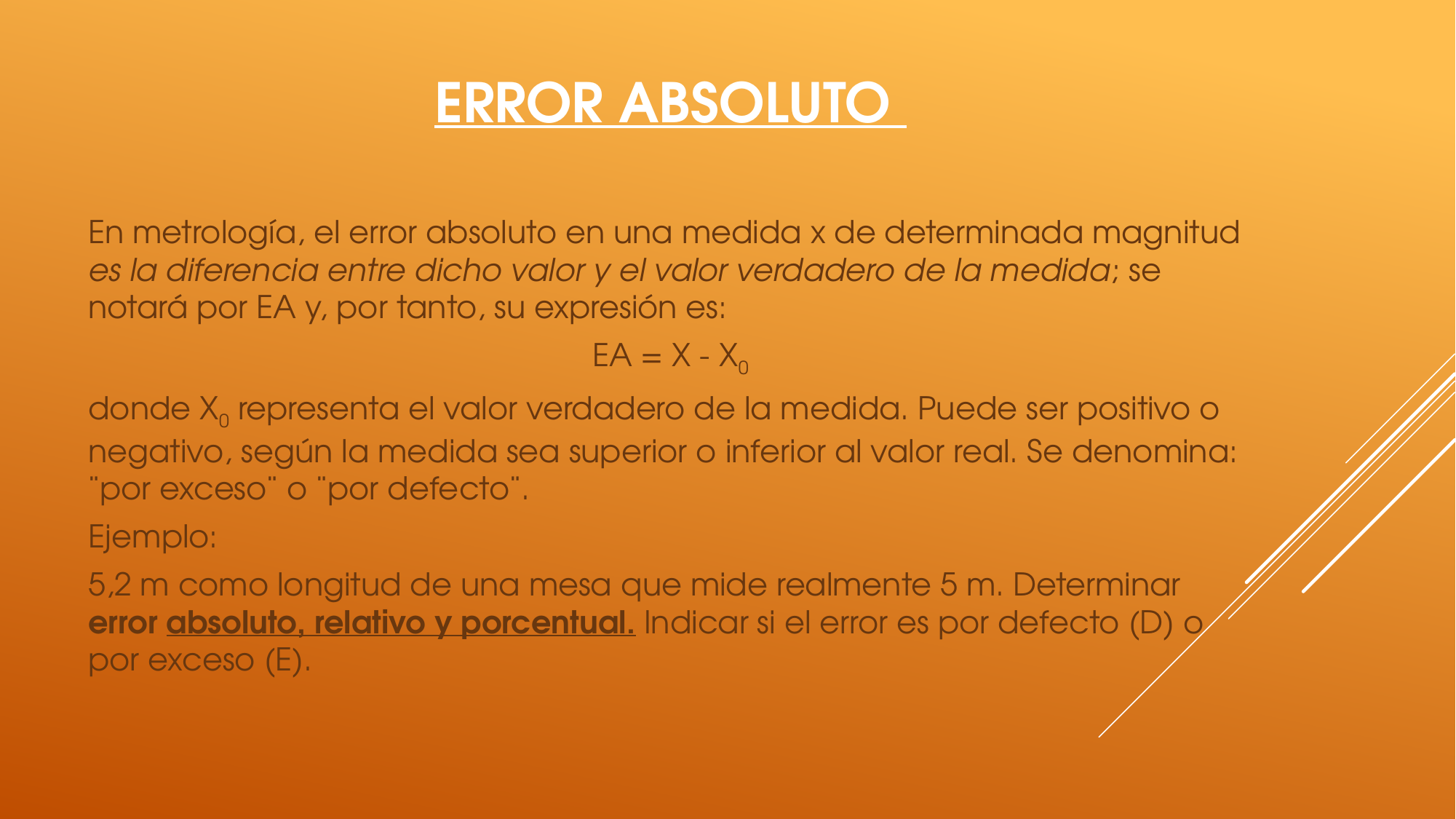

# ERROR ABSOLUTO
En metrología, el error absoluto en una medida x de determinada magnitud es la diferencia entre dicho valor y el valor verdadero de la medida; se notará por EA y, por tanto, su expresión es:
EA = X - X0
donde X0 representa el valor verdadero de la medida. Puede ser positivo o negativo, según la medida sea superior o inferior al valor real. Se denomina: ¨por exceso¨ o ¨por defecto¨.
Ejemplo:
5,2 m como longitud de una mesa que mide realmente 5 m. Determinar error absoluto, relativo y porcentual. Indicar si el error es por defecto (D) o por exceso (E).